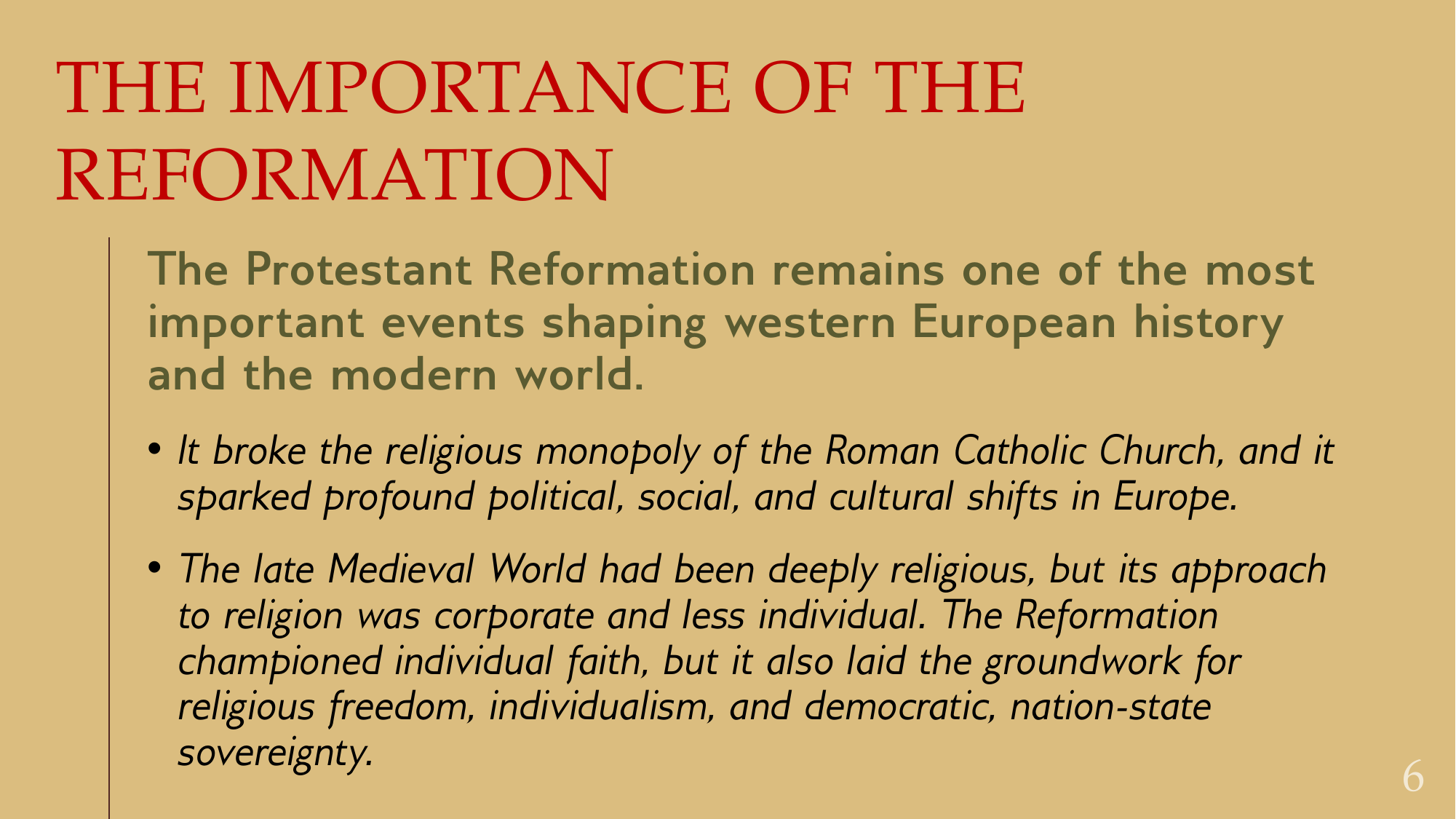

# The IMPORTANCE OF THE REFORMATION
The Protestant Reformation remains one of the most important events shaping western European history and the modern world.
It broke the religious monopoly of the Roman Catholic Church, and it sparked profound political, social, and cultural shifts in Europe.
The late Medieval World had been deeply religious, but its approach to religion was corporate and less individual. The Reformation championed individual faith, but it also laid the groundwork for religious freedom, individualism, and democratic, nation-state sovereignty.

6